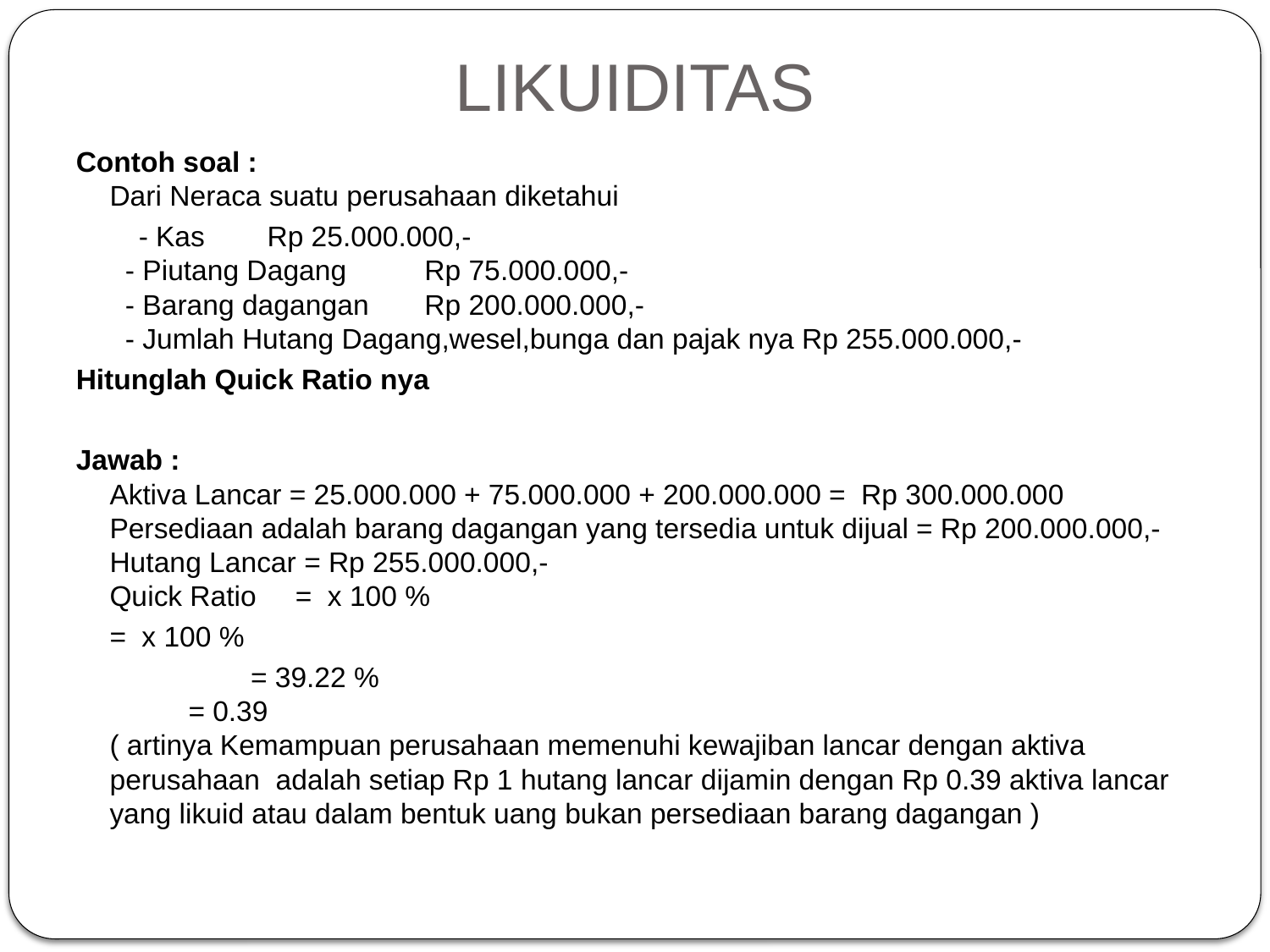

# LIKUIDITAS
Contoh soal :
Dari Neraca suatu perusahaan diketahui
        - Kas 			Rp 25.000.000,-
  - Piutang Dagang 	Rp 75.000.000,-
  - Barang dagangan 	Rp 200.000.000,-
  - Jumlah Hutang Dagang,wesel,bunga dan pajak nya Rp 255.000.000,-
Hitunglah Quick Ratio nya

Jawab :
Aktiva Lancar = 25.000.000 + 75.000.000 + 200.000.000 =  Rp 300.000.000
Persediaan adalah barang dagangan yang tersedia untuk dijual = Rp 200.000.000,-
Hutang Lancar = Rp 255.000.000,-
Quick Ratio     =  x 100 %
			=  x 100 %
		                  = 39.22 %
          		= 0.39
( artinya Kemampuan perusahaan memenuhi kewajiban lancar dengan aktiva perusahaan  adalah setiap Rp 1 hutang lancar dijamin dengan Rp 0.39 aktiva lancar yang likuid atau dalam bentuk uang bukan persediaan barang dagangan )